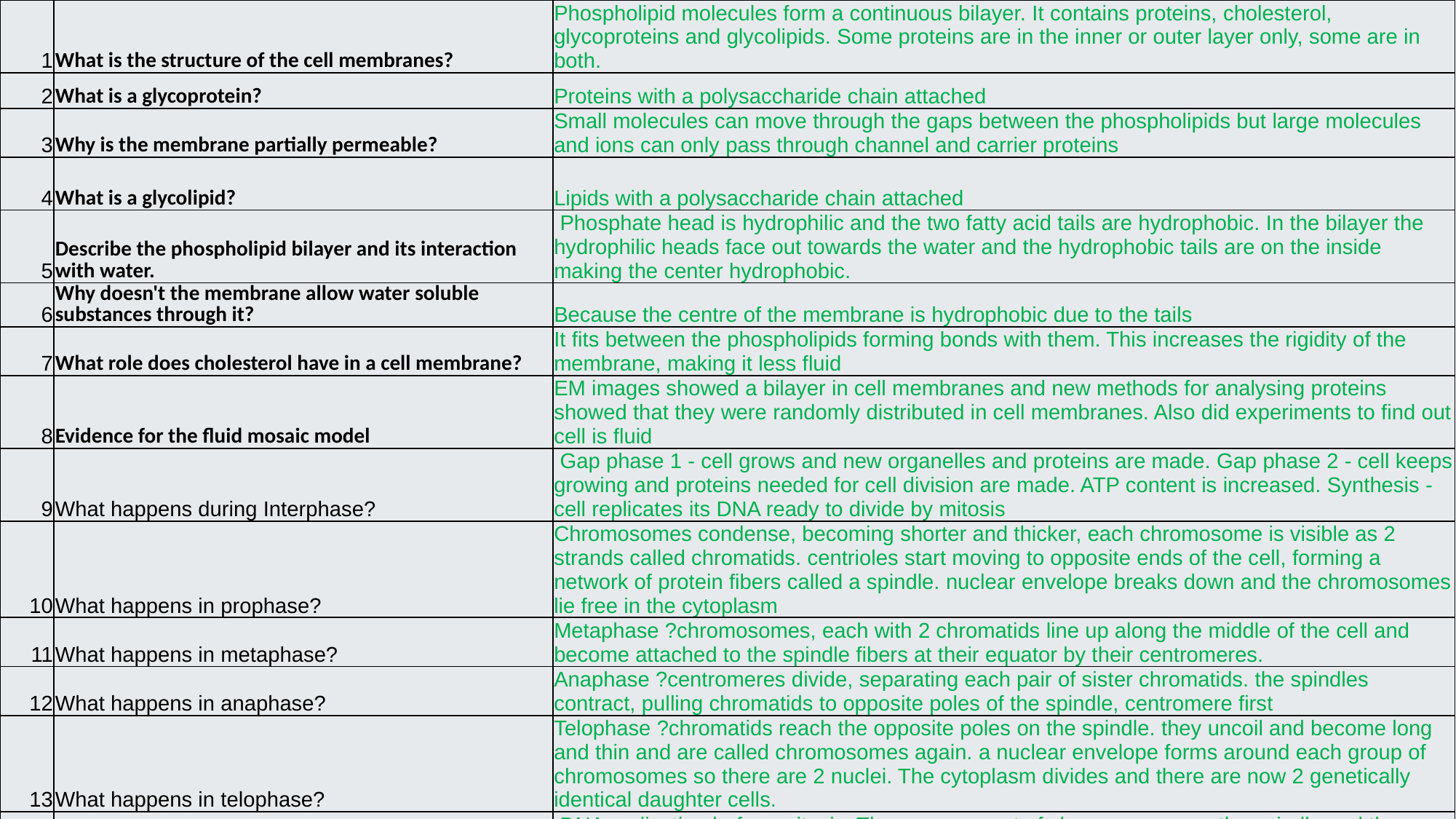

| 1 | What is the structure of the cell membranes? | Phospholipid molecules form a continuous bilayer. It contains proteins, cholesterol, glycoproteins and glycolipids. Some proteins are in the inner or outer layer only, some are in both. |
| --- | --- | --- |
| 2 | What is a glycoprotein? | Proteins with a polysaccharide chain attached |
| 3 | Why is the membrane partially permeable? | Small molecules can move through the gaps between the phospholipids but large molecules and ions can only pass through channel and carrier proteins |
| 4 | What is a glycolipid? | Lipids with a polysaccharide chain attached |
| 5 | Describe the phospholipid bilayer and its interaction with water. | Phosphate head is hydrophilic and the two fatty acid tails are hydrophobic. In the bilayer the hydrophilic heads face out towards the water and the hydrophobic tails are on the inside making the center hydrophobic. |
| 6 | Why doesn't the membrane allow water soluble substances through it? | Because the centre of the membrane is hydrophobic due to the tails |
| 7 | What role does cholesterol have in a cell membrane? | It fits between the phospholipids forming bonds with them. This increases the rigidity of the membrane, making it less fluid |
| 8 | Evidence for the fluid mosaic model | EM images showed a bilayer in cell membranes and new methods for analysing proteins showed that they were randomly distributed in cell membranes. Also did experiments to find out cell is fluid |
| 9 | What happens during Interphase? | Gap phase 1 - cell grows and new organelles and proteins are made. Gap phase 2 - cell keeps growing and proteins needed for cell division are made. ATP content is increased. Synthesis - cell replicates its DNA ready to divide by mitosis |
| 10 | What happens in prophase? | Chromosomes condense, becoming shorter and thicker, each chromosome is visible as 2 strands called chromatids. centrioles start moving to opposite ends of the cell, forming a network of protein fibers called a spindle. nuclear envelope breaks down and the chromosomes lie free in the cytoplasm |
| 11 | What happens in metaphase? | Metaphase ?chromosomes, each with 2 chromatids line up along the middle of the cell and become attached to the spindle fibers at their equator by their centromeres. |
| 12 | What happens in anaphase? | Anaphase ?centromeres divide, separating each pair of sister chromatids. the spindles contract, pulling chromatids to opposite poles of the spindle, centromere first |
| 13 | What happens in telophase? | Telophase ?chromatids reach the opposite poles on the spindle. they uncoil and become long and thin and are called chromosomes again. a nuclear envelope forms around each group of chromosomes so there are 2 nuclei. The cytoplasm divides and there are now 2 genetically identical daughter cells. |
| 14 | How does mitosis ensure genetic consistency ? | DNA replication before mitosis. The arrangement of chromosomes on the spindle and the separation of chromosomes to the pole |